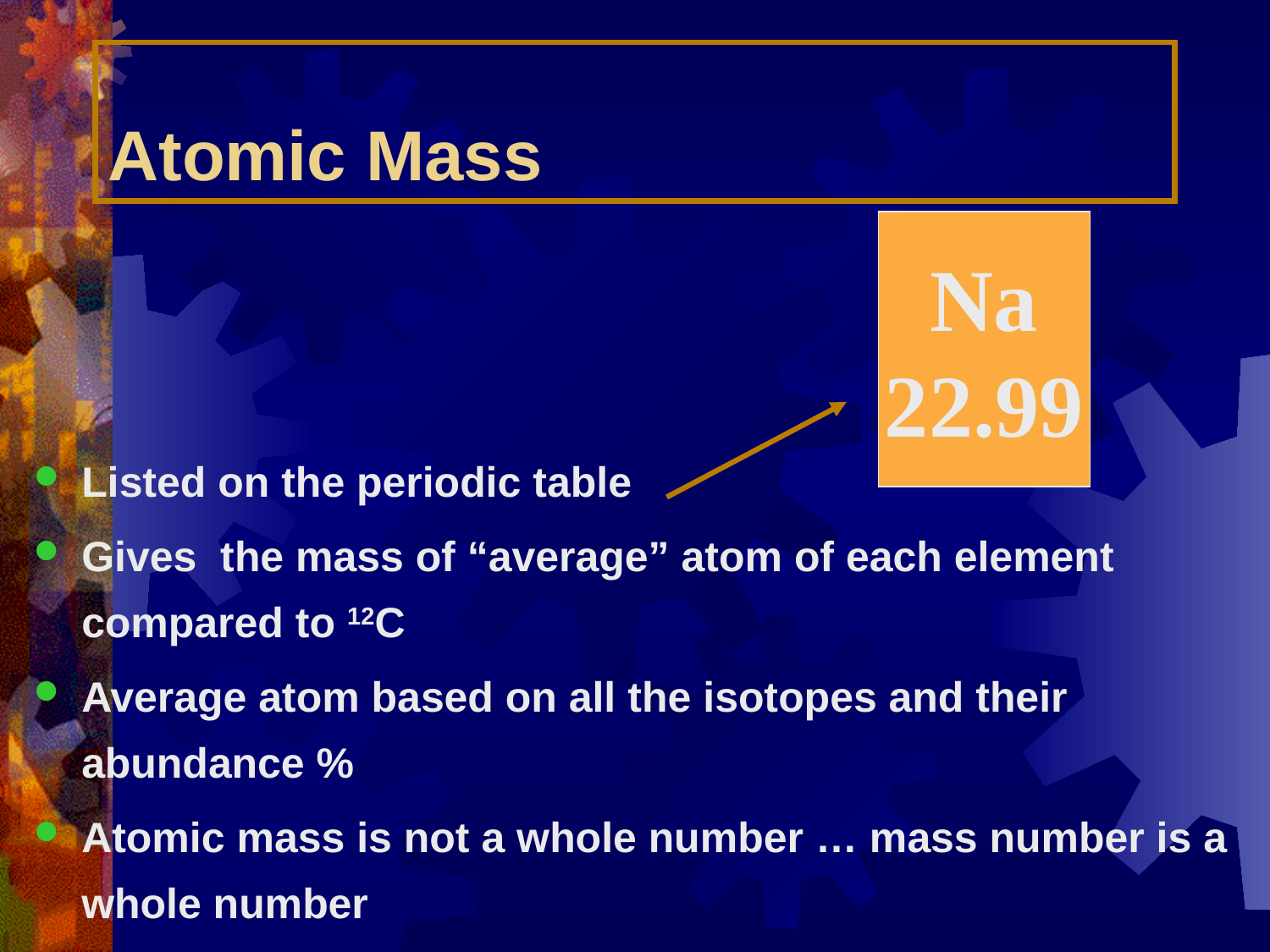

# Atomic Mass
Na
22.99

Listed on the periodic table
Gives  the mass of “average” atom of each element compared to 12C
Average atom based on all the isotopes and their abundance %
Atomic mass is not a whole number … mass number is a whole number